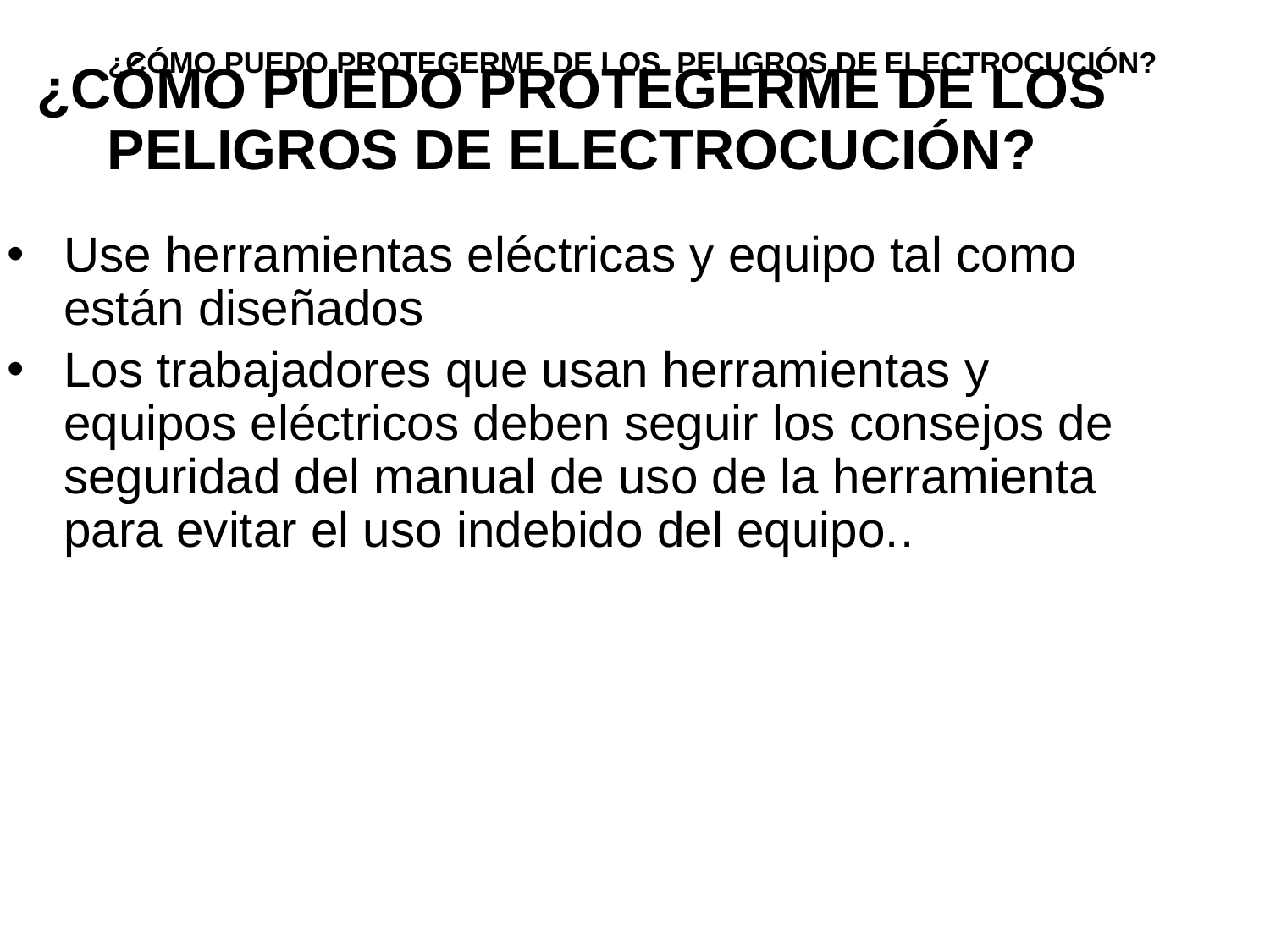

# ¿Cómo puedo protegerme de los  peligros de electrocución?
¿Cómo puedo protegerme de los peligros de electrocución?
Use herramientas eléctricas y equipo tal como están diseñados
Los trabajadores que usan herramientas y equipos eléctricos deben seguir los consejos de seguridad del manual de uso de la herramienta para evitar el uso indebido del equipo..
53